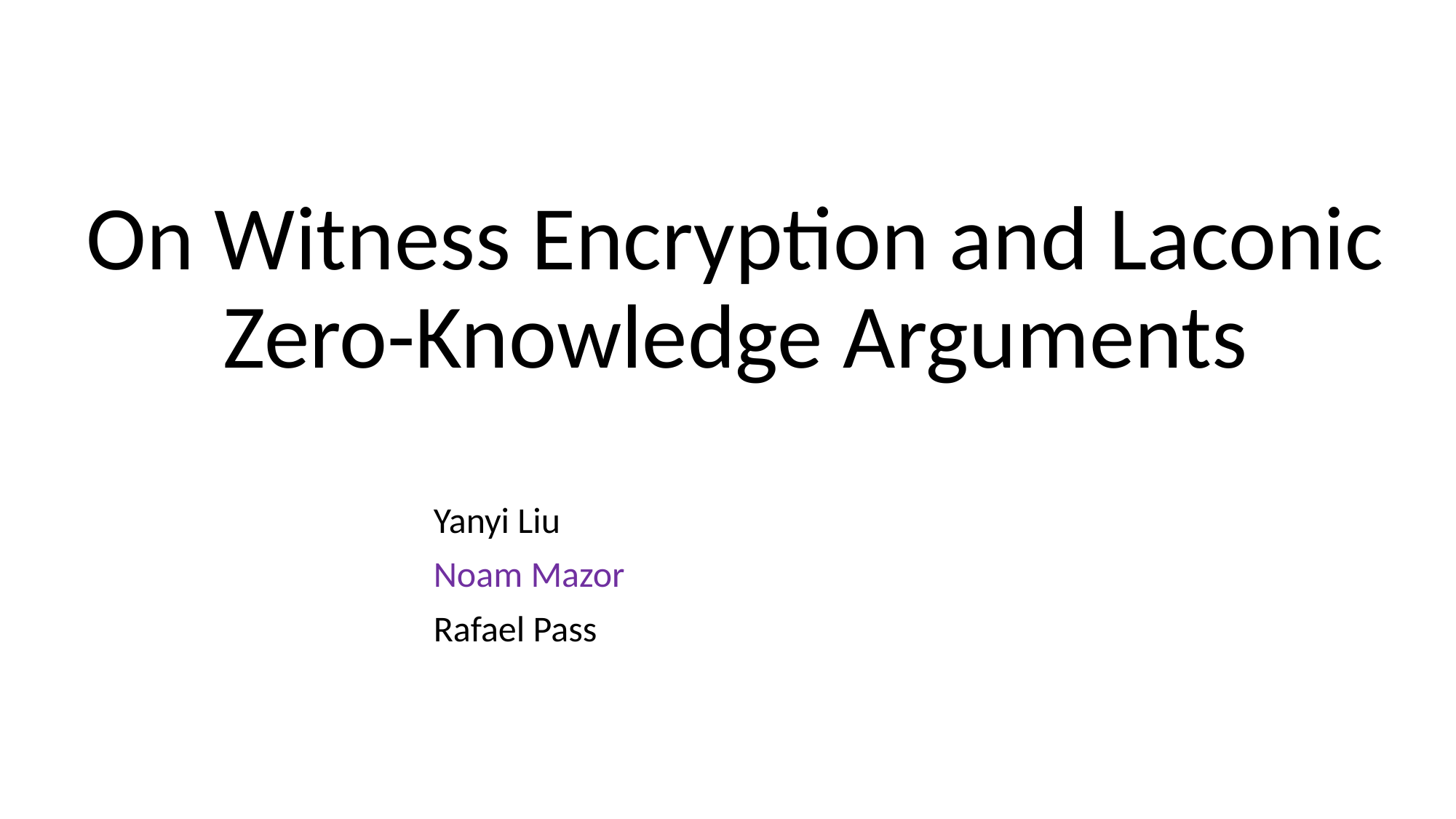

# On Witness Encryption and Laconic Zero-Knowledge Arguments
Yanyi Liu
Noam Mazor
Rafael Pass